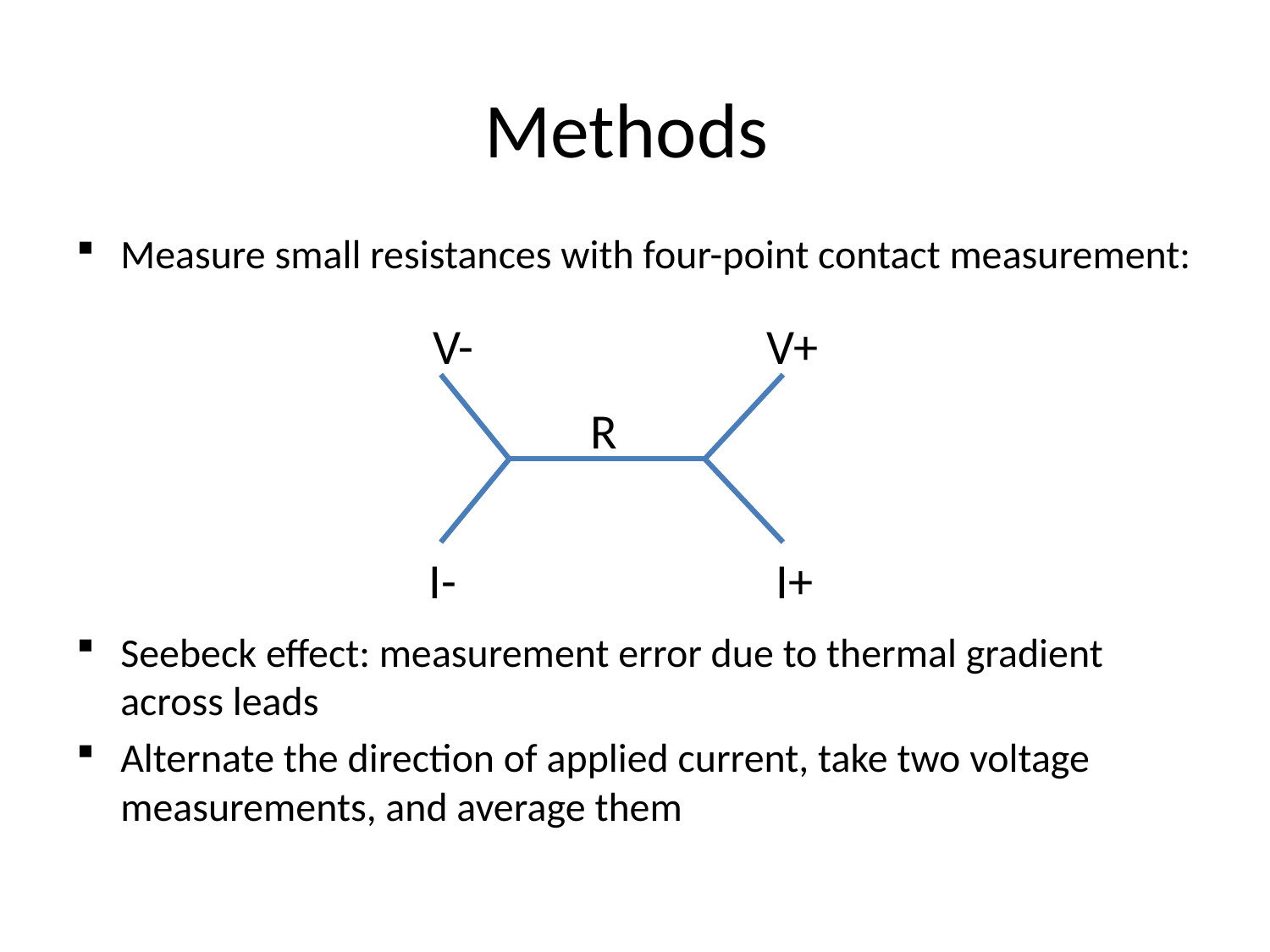

# Methods
Measure small resistances with four-point contact measurement:

Seebeck effect: measurement error due to thermal gradient across leads
Alternate the direction of applied current, take two voltage measurements, and average them
V-
V+
R
I-
I+